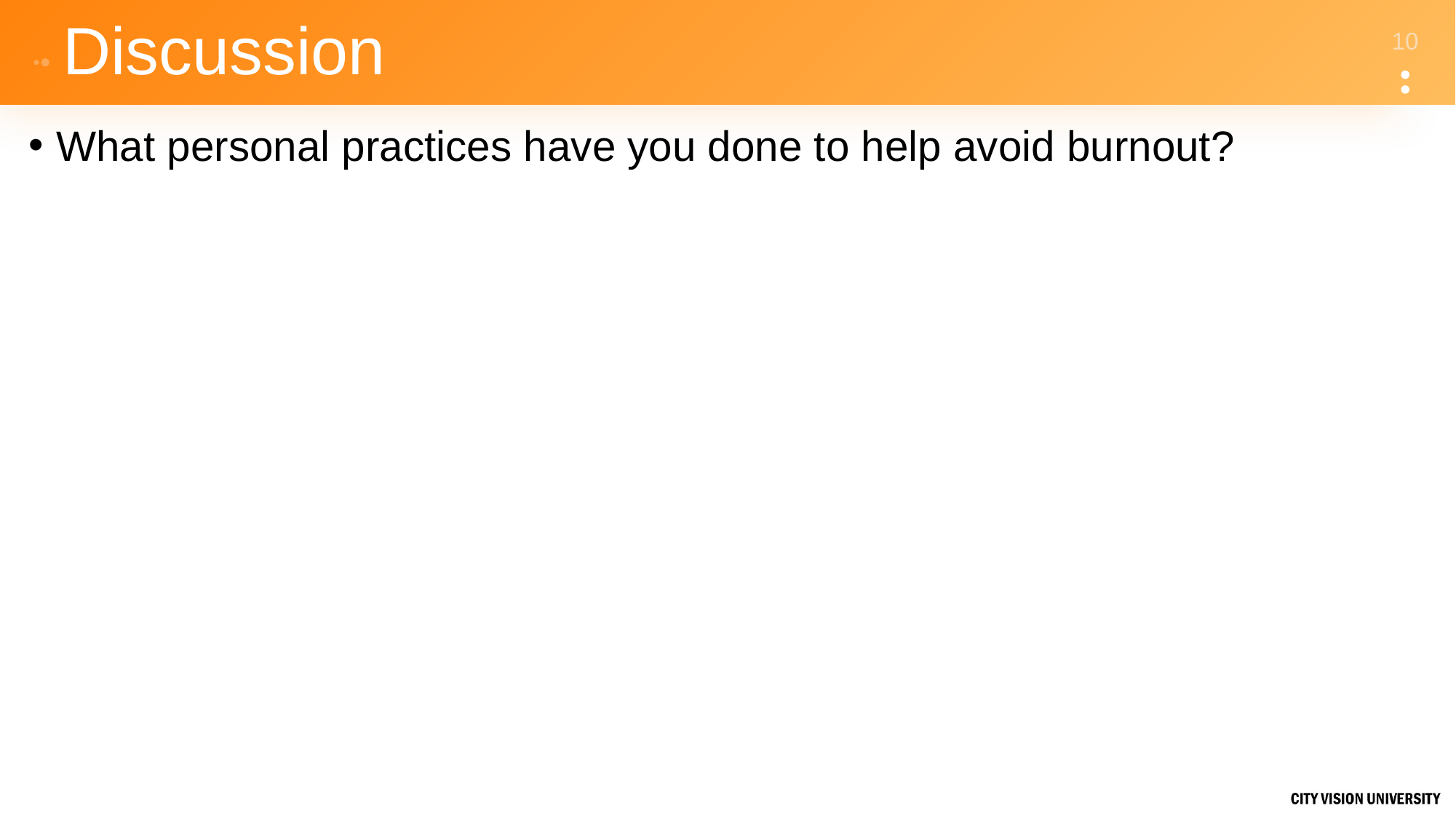

# Discussion
What personal practices have you done to help avoid burnout?